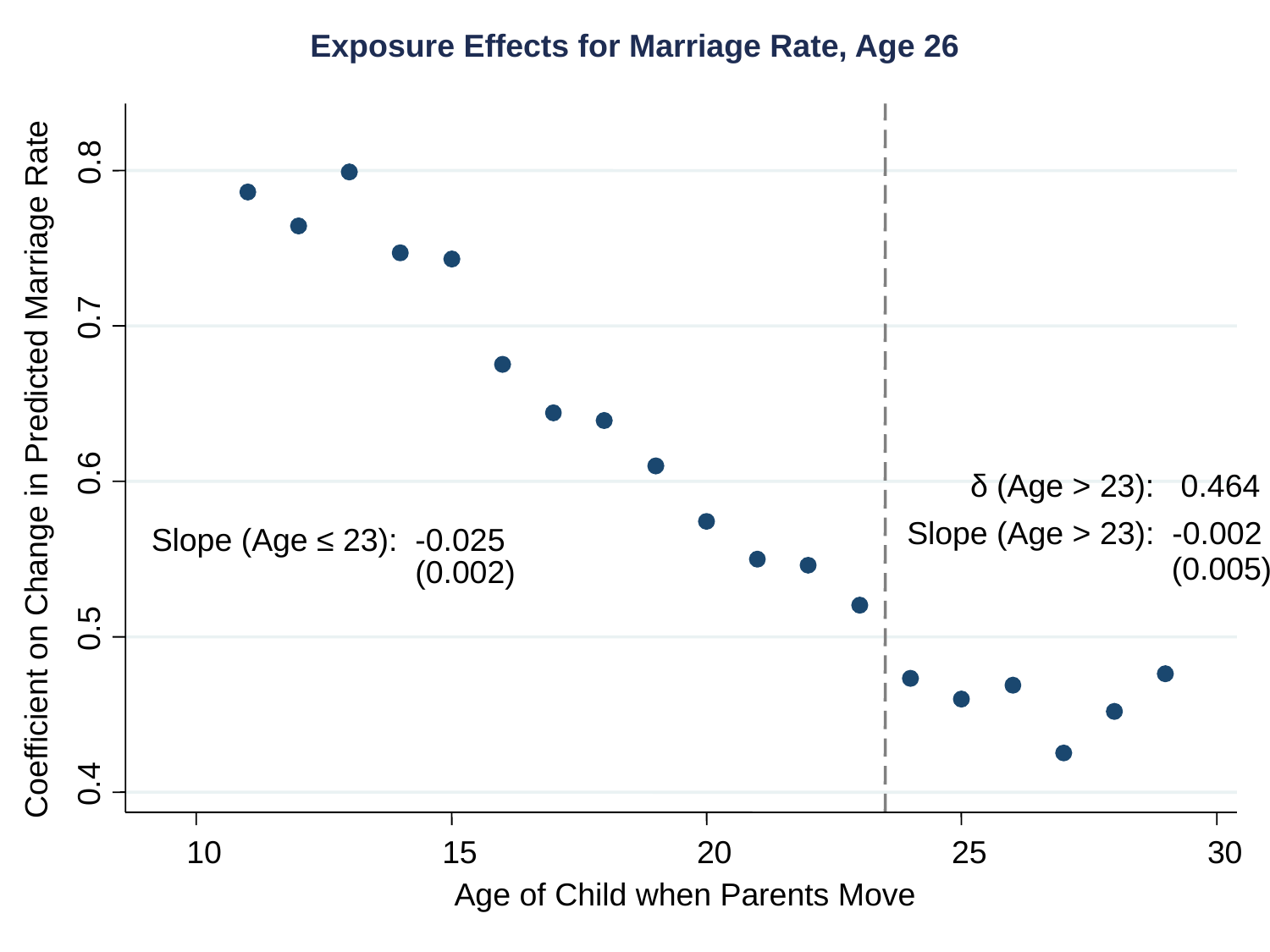

Exposure Effects for Marriage Rate, Age 26

0.8

0.7

Coefficient on Change in Predicted Marriage Rate
0.6

0.5

0.4

10
15
20
25
30
δ (Age > 23):   0.464
Slope (Age > 23):  -0.002

Slope (Age ≤ 23):  -0.025

 (0.005)
 (0.002)
Age of Child when Parents Move